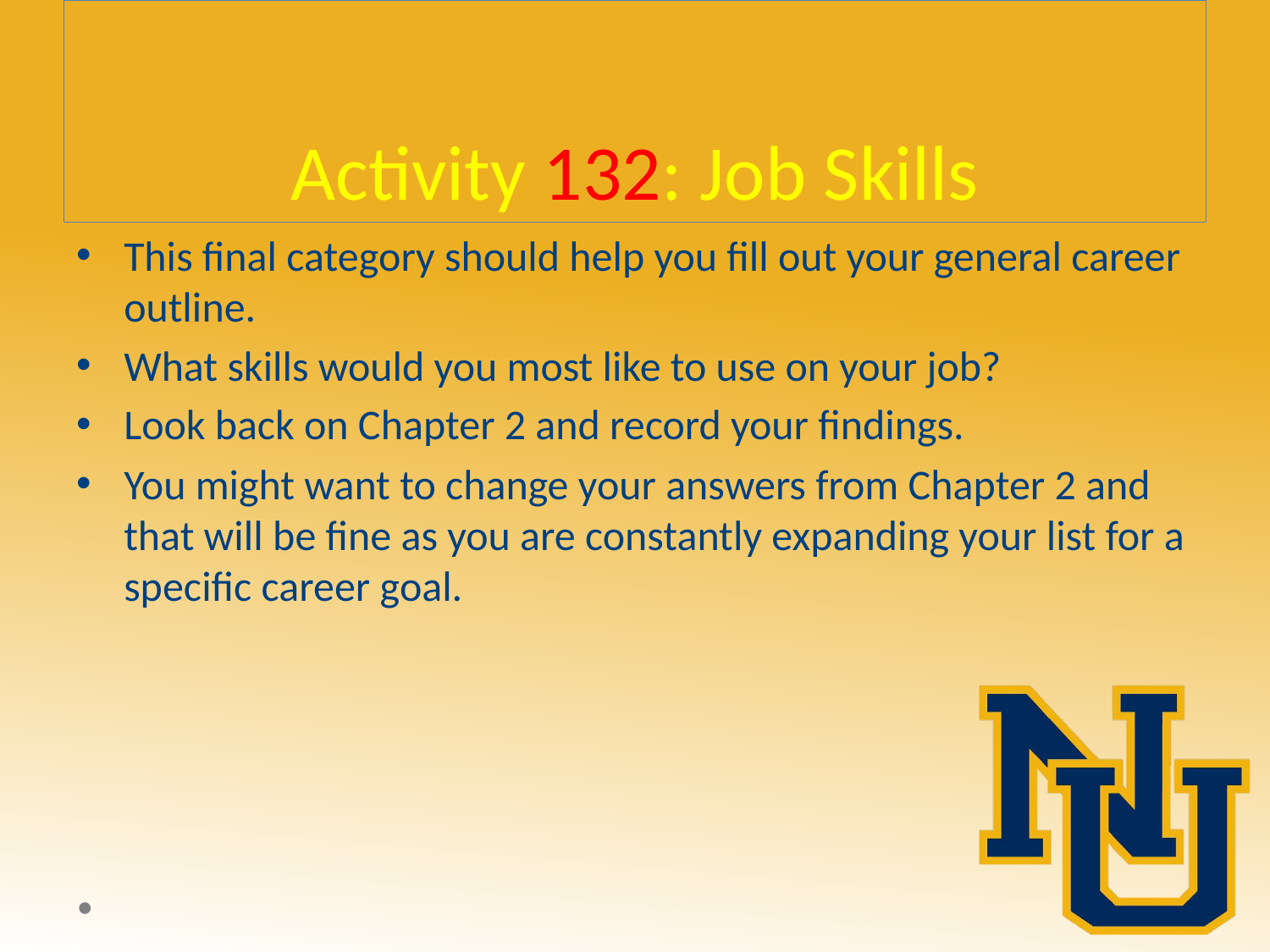

# Activity 132: Job Skills
This final category should help you fill out your general career outline.
What skills would you most like to use on your job?
Look back on Chapter 2 and record your findings.
You might want to change your answers from Chapter 2 and that will be fine as you are constantly expanding your list for a specific career goal.